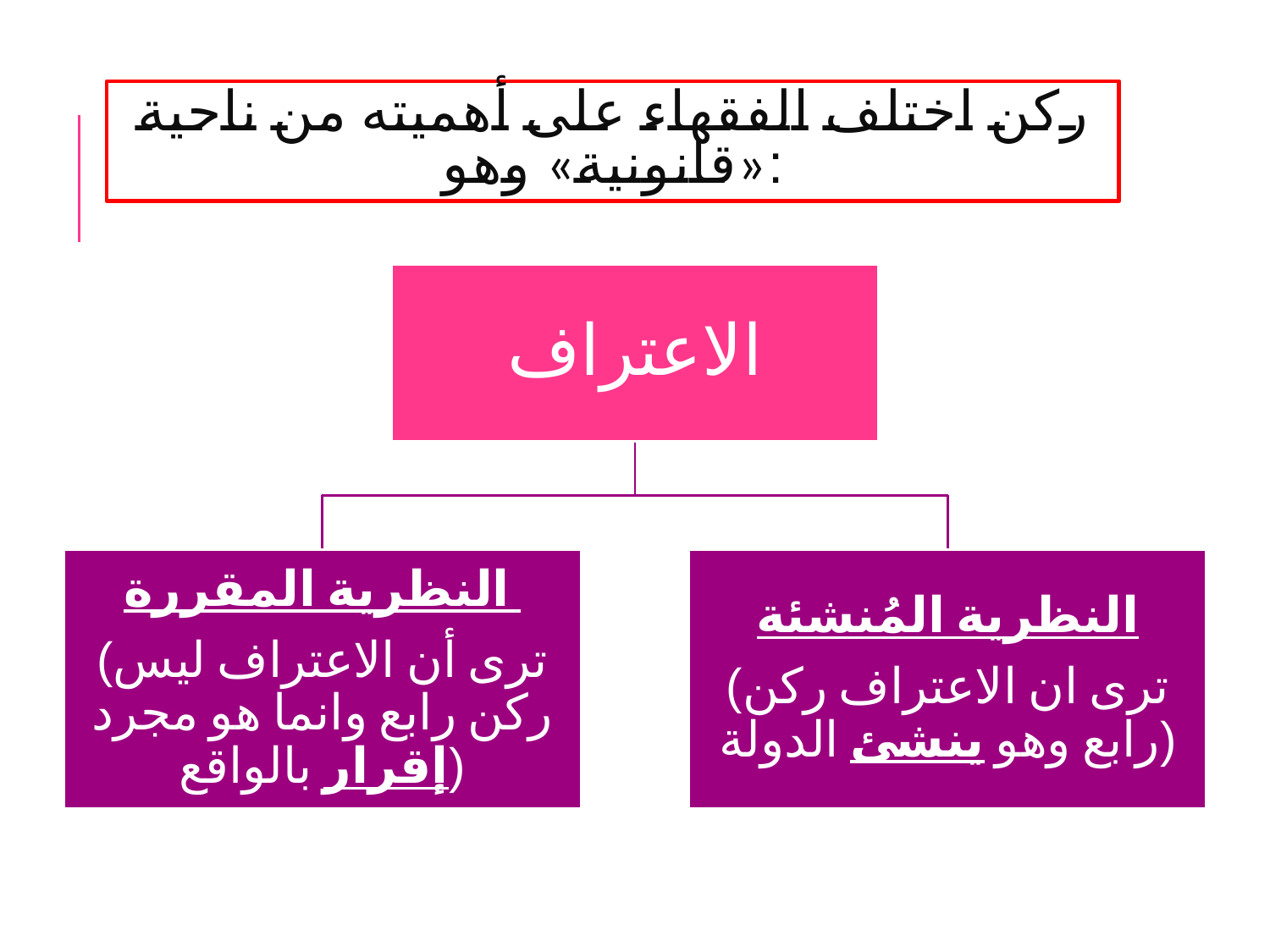

# ركن اختلف الفقهاء على أهميته من ناحية «قانونية» وهو:
الاعتراف
النظرية المُنشئة
(ترى ان الاعتراف ركن رابع وهو ينشئ الدولة)
النظرية المقررة
(ترى أن الاعتراف ليس ركن رابع وانما هو مجرد إقرار بالواقع)